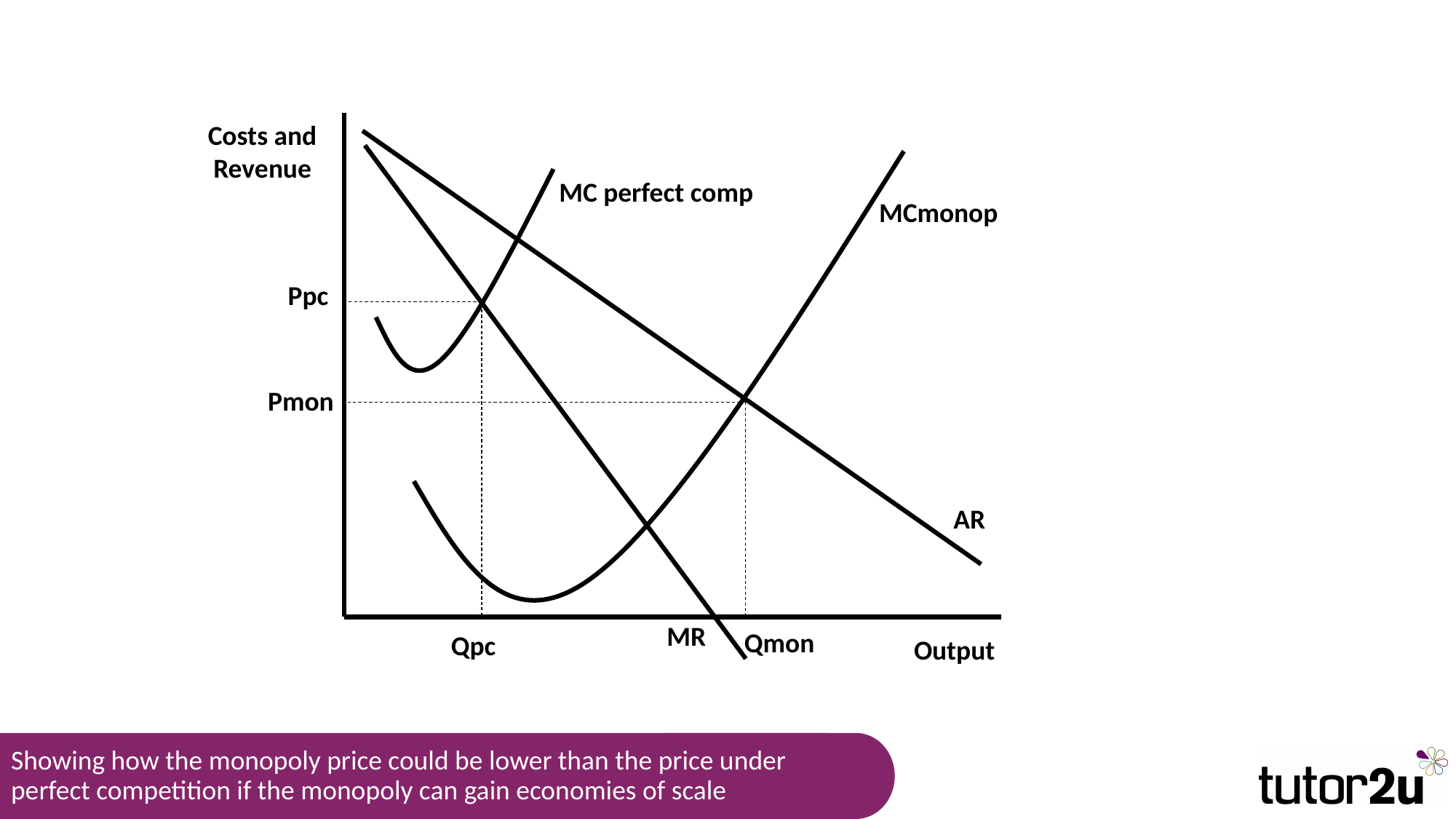

Costs and Revenue

MC perfect comp
MCmonop
Ppc
Pmon
AR
MR
Qmon
Qpc
Output
# Showing how the monopoly price could be lower than the price under perfect competition if the monopoly can gain economies of scale